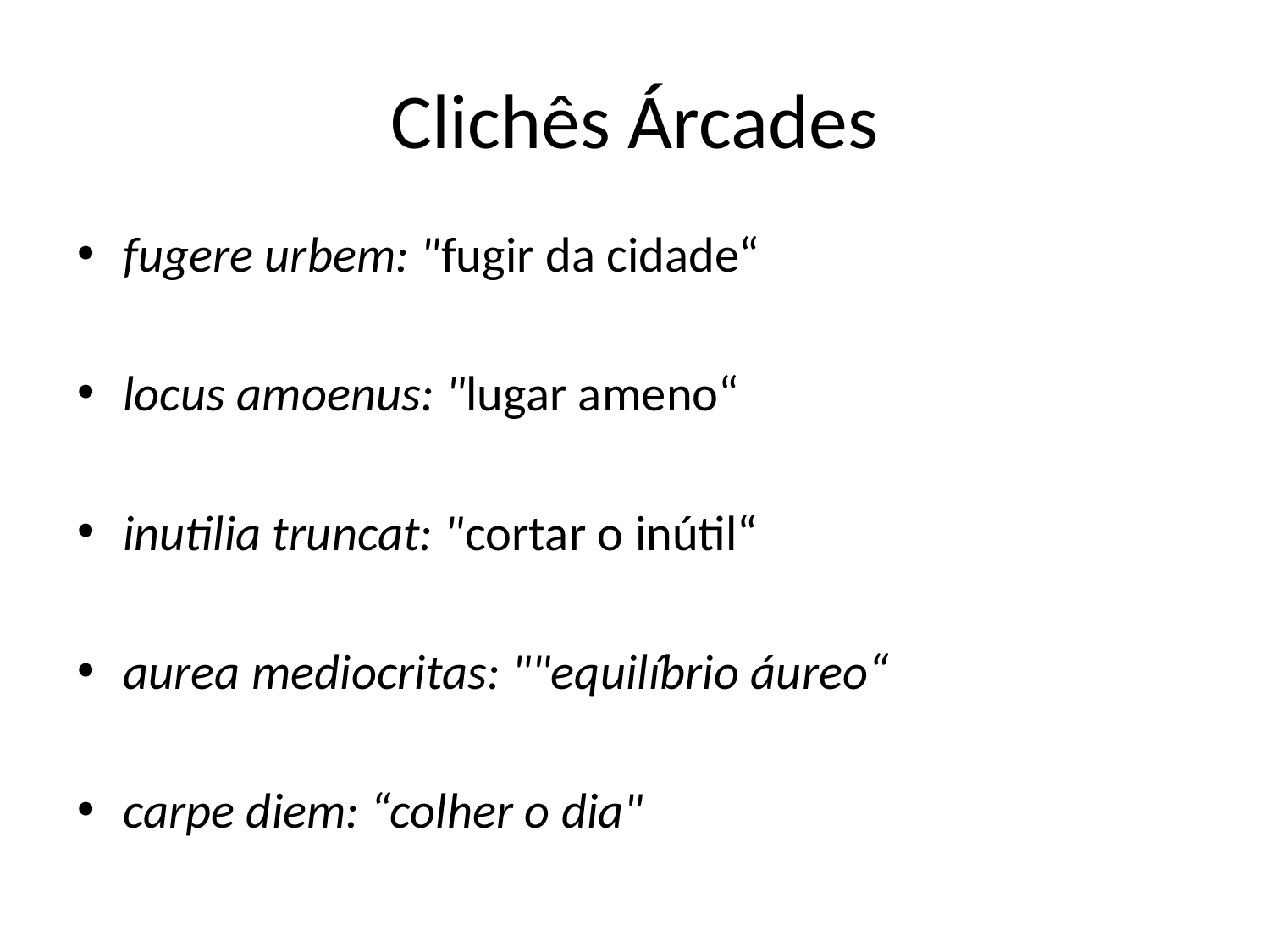

# Clichês Árcades
fugere urbem: "fugir da cidade“

locus amoenus: "lugar ameno“

inutilia truncat: "cortar o inútil“

aurea mediocritas: ""equilíbrio áureo“

carpe diem: “colher o dia"